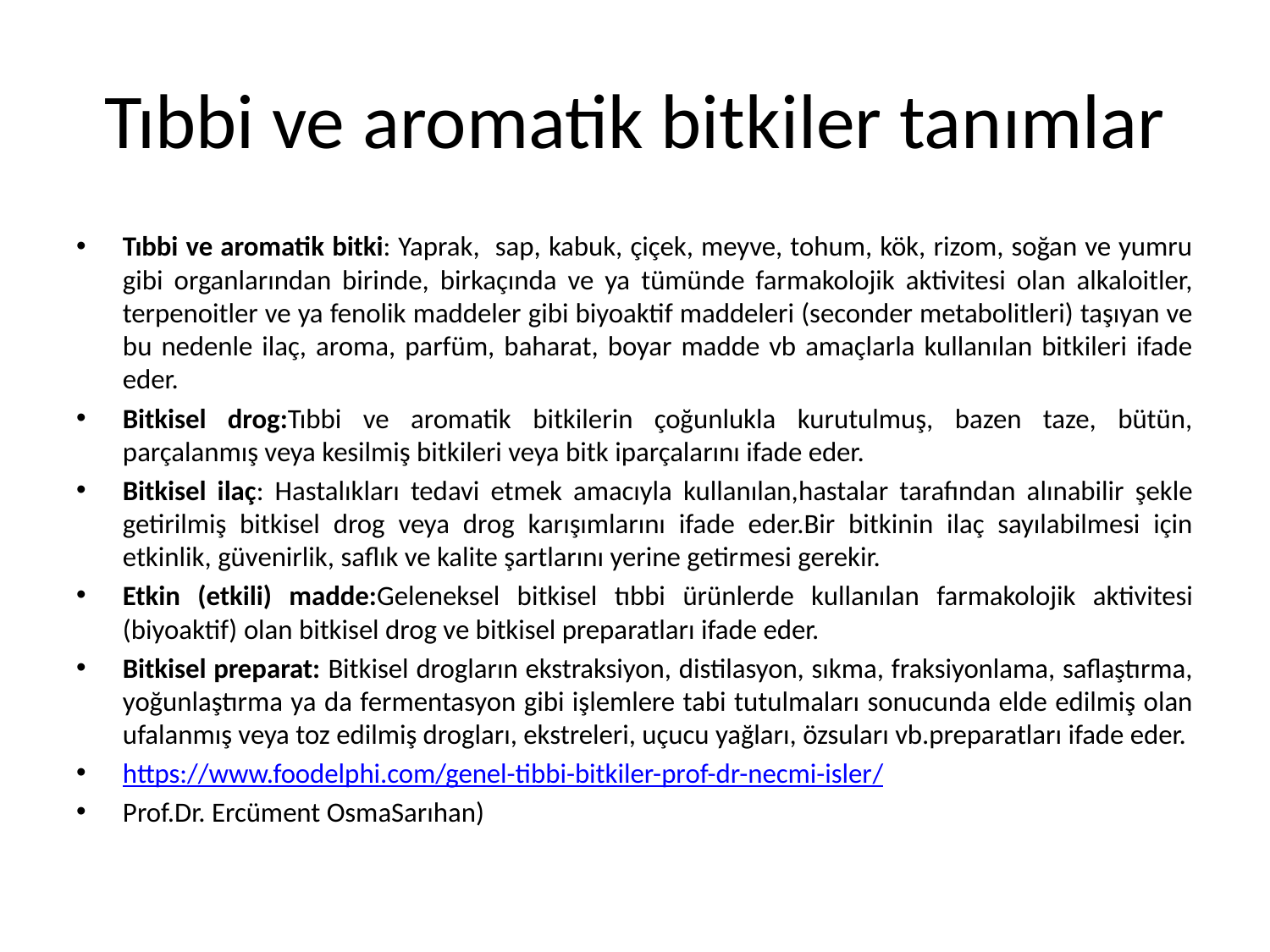

# Tıbbi ve aromatik bitkiler tanımlar
Tıbbi ve aromatik bitki: Yaprak,  sap, kabuk, çiçek, meyve, tohum, kök, rizom, soğan ve yumru gibi organlarından birinde, birkaçında ve ya tümünde farmakolojik aktivitesi olan alkaloitler, terpenoitler ve ya fenolik maddeler gibi biyoaktif maddeleri (seconder metabolitleri) taşıyan ve bu nedenle ilaç, aroma, parfüm, baharat, boyar madde vb amaçlarla kullanılan bitkileri ifade eder.
Bitkisel drog:Tıbbi ve aromatik bitkilerin çoğunlukla kurutulmuş, bazen taze, bütün, parçalanmış veya kesilmiş bitkileri veya bitk iparçalarını ifade eder.
Bitkisel ilaç: Hastalıkları tedavi etmek amacıyla kullanılan,hastalar tarafından alınabilir şekle getirilmiş bitkisel drog veya drog karışımlarını ifade eder.Bir bitkinin ilaç sayılabilmesi için etkinlik, güvenirlik, saflık ve kalite şartlarını yerine getirmesi gerekir.
Etkin (etkili) madde:Geleneksel bitkisel tıbbi ürünlerde kullanılan farmakolojik aktivitesi (biyoaktif) olan bitkisel drog ve bitkisel preparatları ifade eder.
Bitkisel preparat: Bitkisel drogların ekstraksiyon, distilasyon, sıkma, fraksiyonlama, saflaştırma, yoğunlaştırma ya da fermentasyon gibi işlemlere tabi tutulmaları sonucunda elde edilmiş olan ufalanmış veya toz edilmiş drogları, ekstreleri, uçucu yağları, özsuları vb.preparatları ifade eder.
https://www.foodelphi.com/genel-tibbi-bitkiler-prof-dr-necmi-isler/
Prof.Dr. Ercüment OsmaSarıhan)